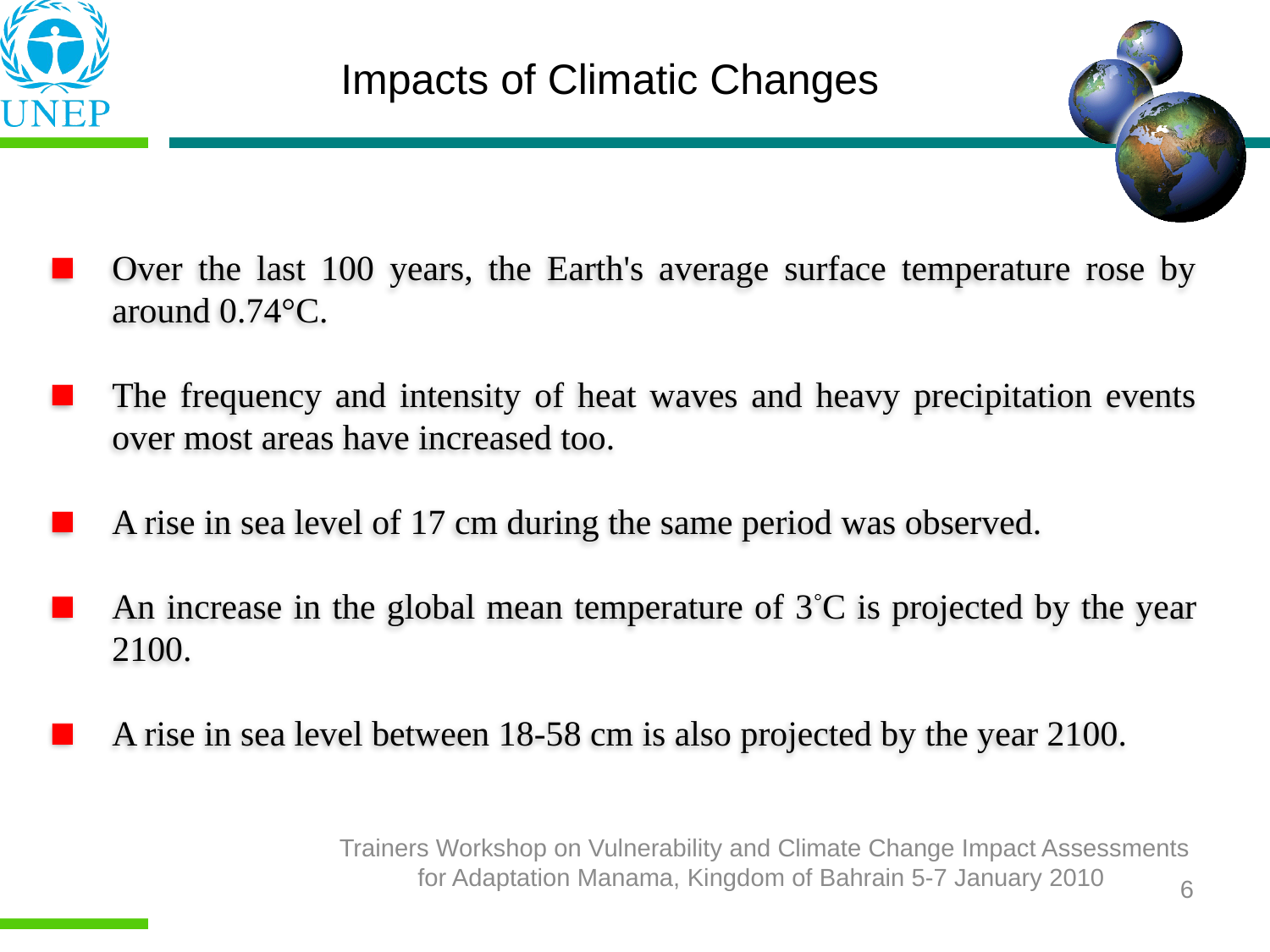

Impacts of Climatic Changes
Over the last 100 years, the Earth's average surface temperature rose by around 0.74°C.

The frequency and intensity of heat waves and heavy precipitation events over most areas have increased too.

A rise in sea level of 17 cm during the same period was observed.

An increase in the global mean temperature of 3°C is projected by the year 2100.

A rise in sea level between 18-58 cm is also projected by the year 2100.
Trainers Workshop on Vulnerability and Climate Change Impact Assessments for Adaptation Manama, Kingdom of Bahrain 5-7 January 2010
6